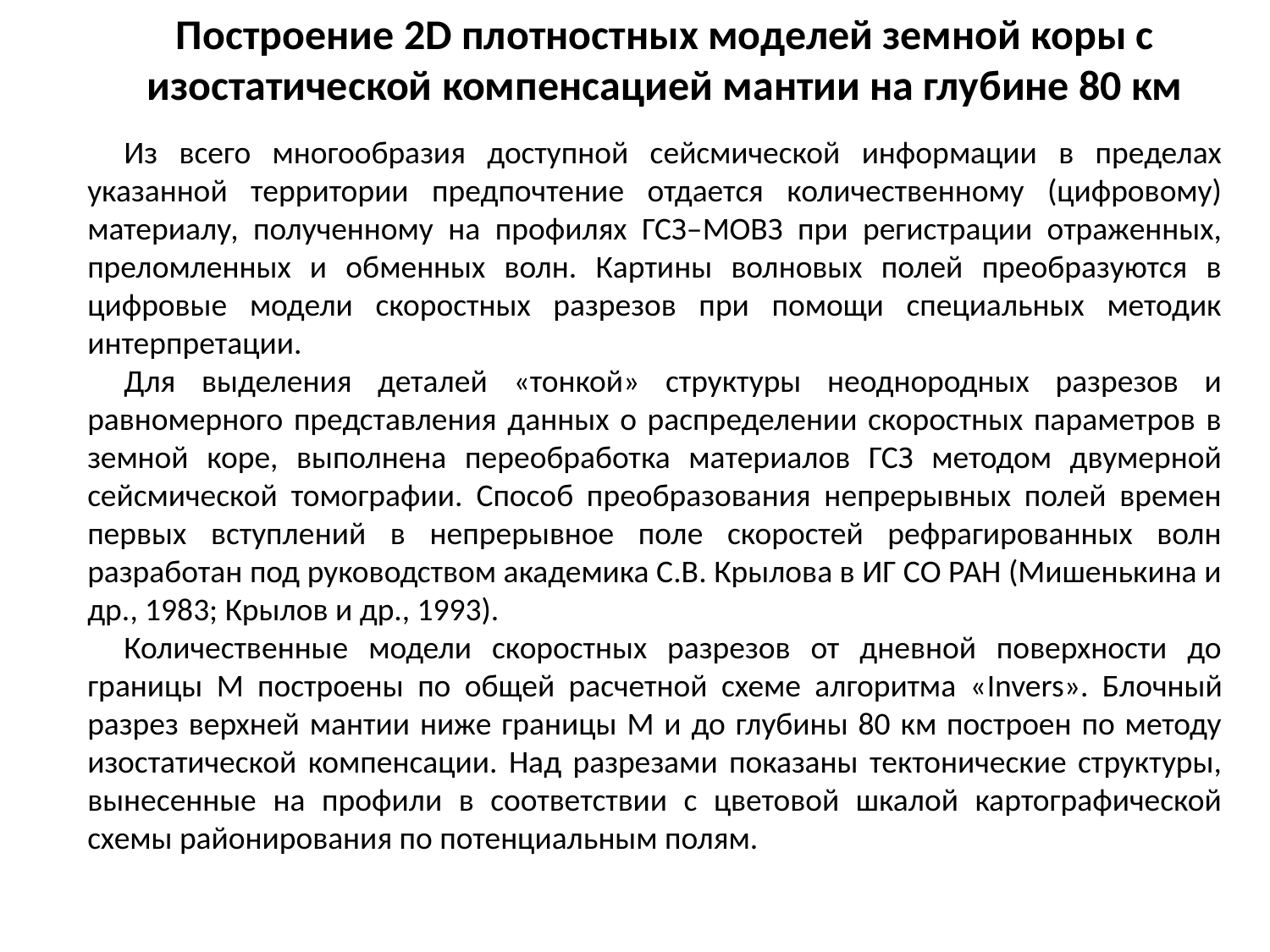

Построение 2D плотностных моделей земной коры с изостатической компенсацией мантии на глубине 80 км
Из всего многообразия доступной сейсмической информации в пределах указанной территории предпочтение отдается количественному (цифровому) материалу, полученному на профилях ГСЗ–МОВЗ при регистрации отраженных, преломленных и обменных волн. Картины волновых полей преобразуются в цифровые модели скоростных разрезов при помощи специальных методик интерпретации.
Для выделения деталей «тонкой» структуры неоднородных разрезов и равномерного представления данных о распределении скоростных параметров в земной коре, выполнена переобработка материалов ГСЗ методом двумерной сейсмической томографии. Способ преобразования непрерывных полей времен первых вступлений в непрерывное поле скоростей рефрагированных волн разработан под руководством академика С.В. Крылова в ИГ СО РАН (Мишенькина и др., 1983; Крылов и др., 1993).
Количественные модели скоростных разрезов от дневной поверхности до границы М построены по общей расчетной схеме алгоритма «Invers». Блочный разрез верхней мантии ниже границы М и до глубины 80 км построен по методу изостатической компенсации. Над разрезами показаны тектонические структуры, вынесенные на профили в соответствии с цветовой шкалой картографической схемы районирования по потенциальным полям.